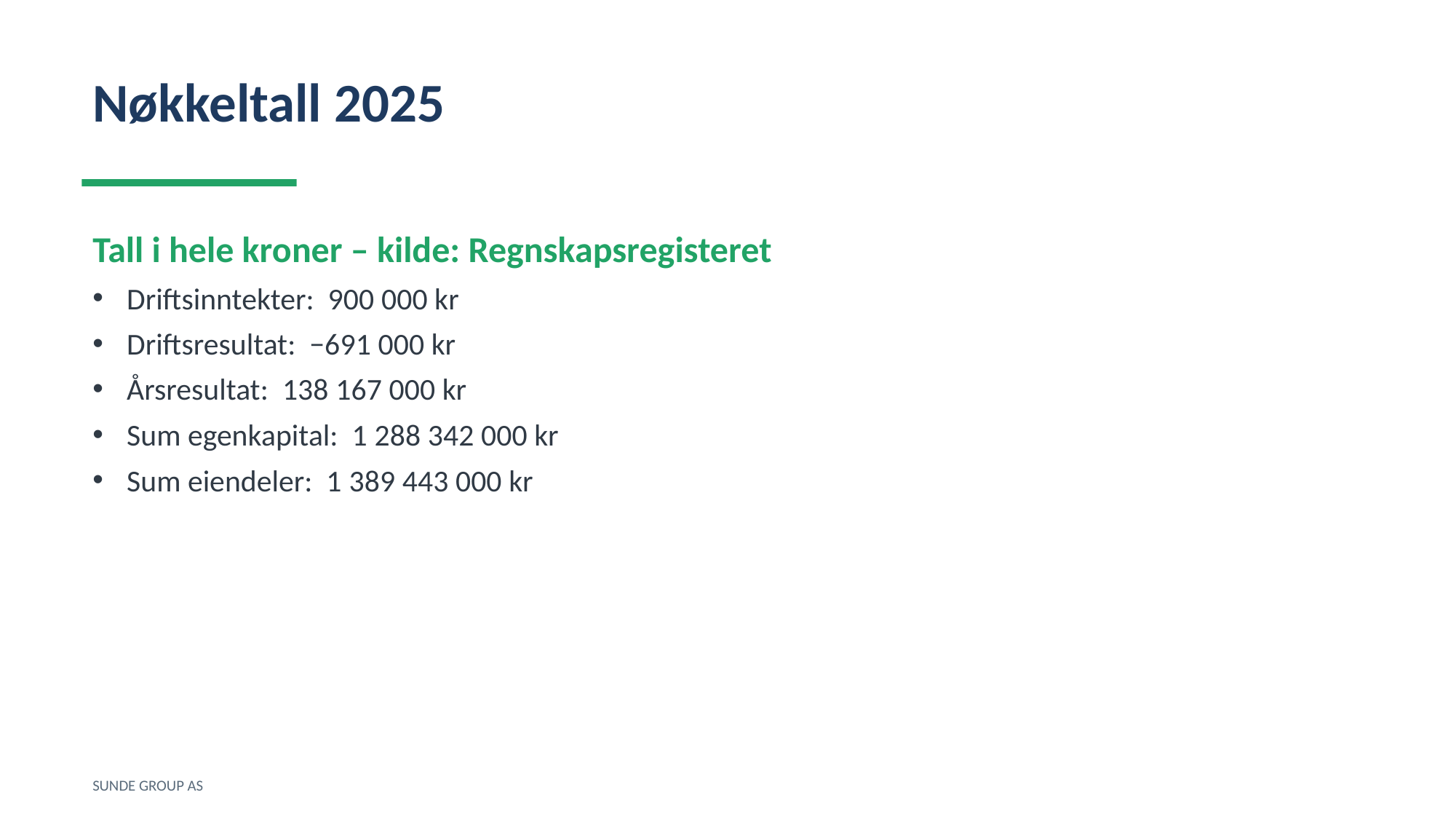

Nøkkeltall 2025

Tall i hele kroner – kilde: Regnskapsregisteret
Driftsinntekter:  900 000 kr
Driftsresultat:  −691 000 kr
Årsresultat:  138 167 000 kr
Sum egenkapital:  1 288 342 000 kr
Sum eiendeler:  1 389 443 000 kr
SUNDE GROUP AS